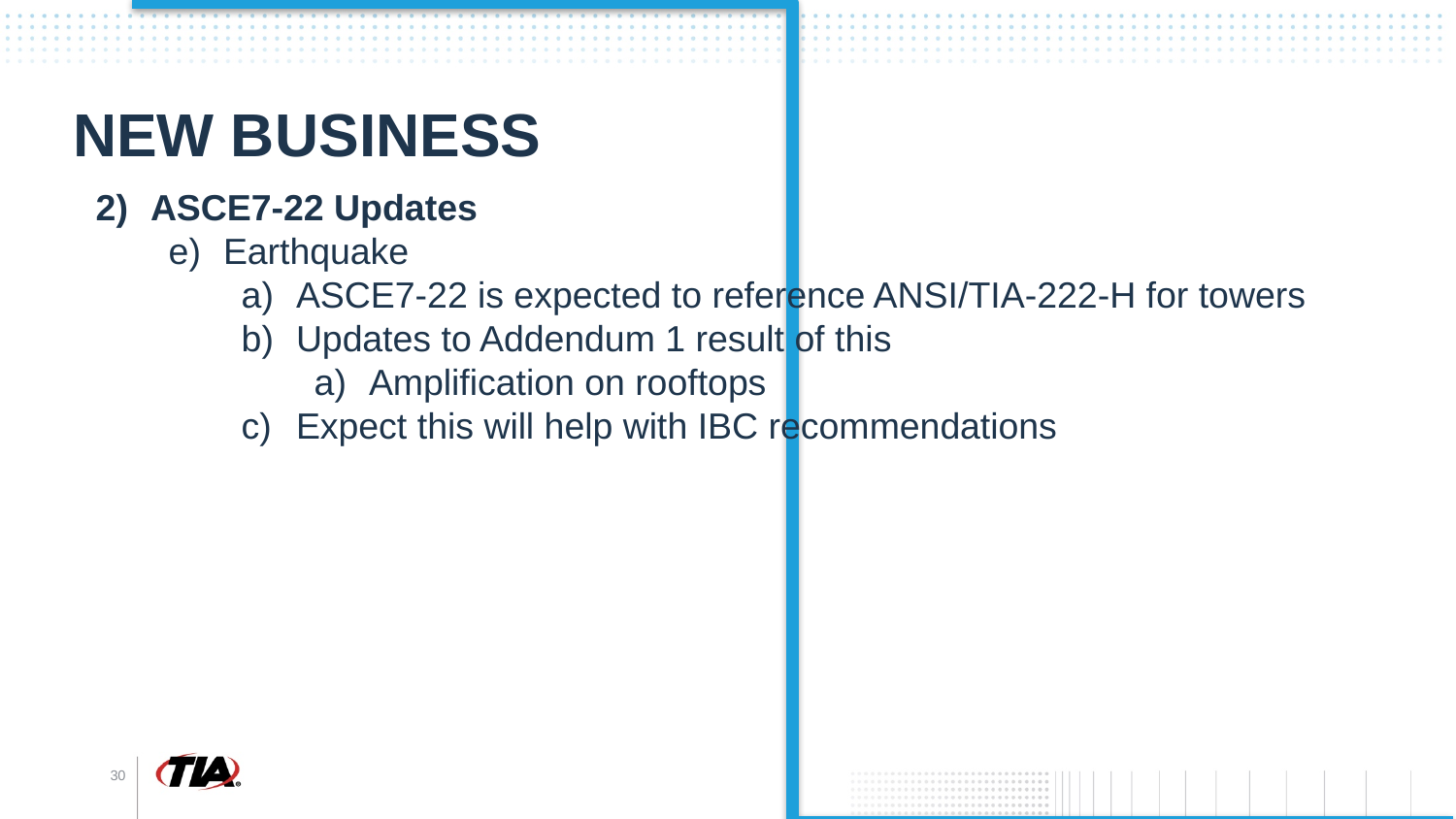

# New Business
ASCE7-22 Updates
Earthquake
ASCE7-22 is expected to reference ANSI/TIA-222-H for towers
Updates to Addendum 1 result of this
Amplification on rooftops
Expect this will help with IBC recommendations

30